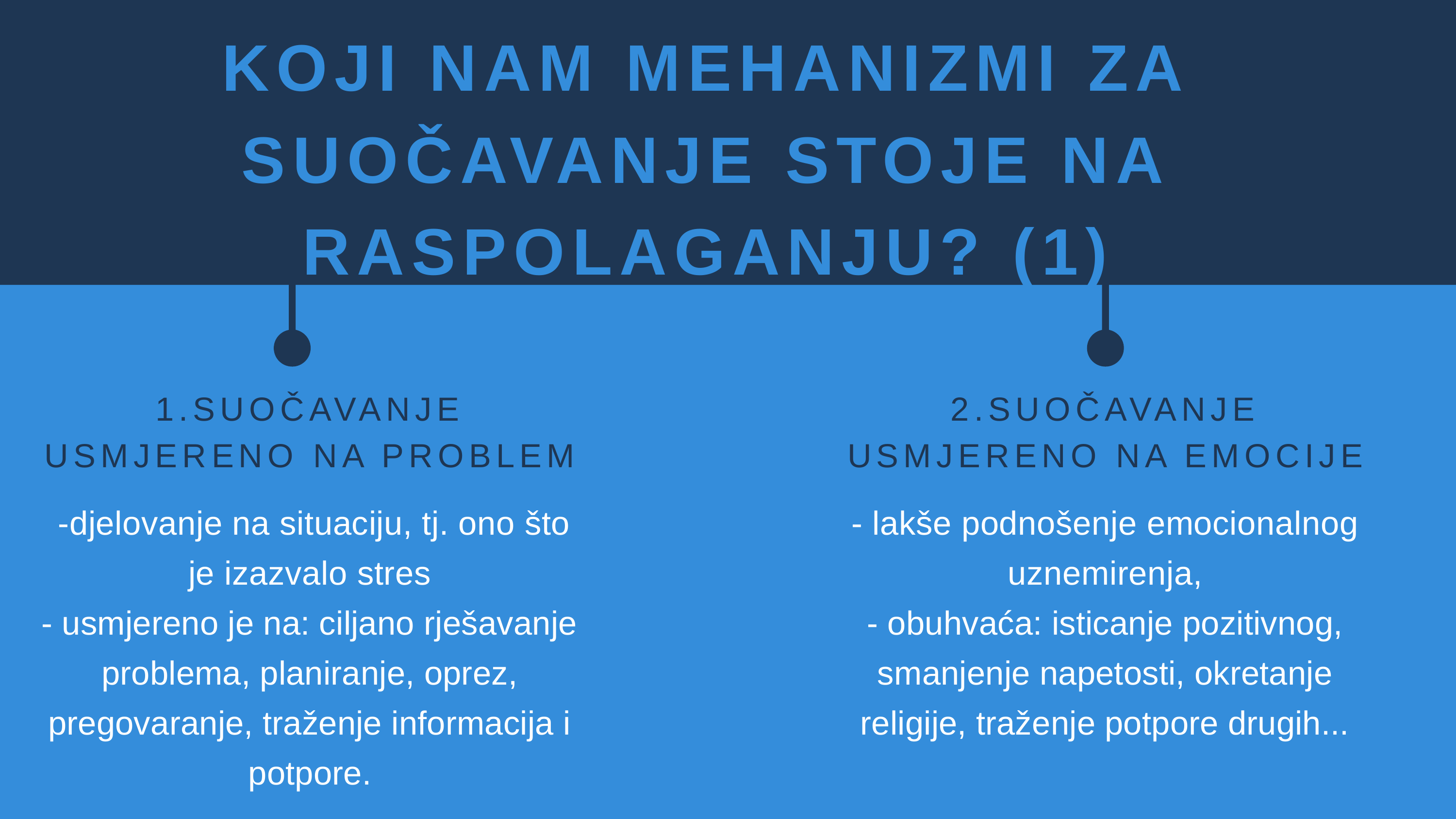

KOJI NAM MEHANIZMI ZA SUOČAVANJE STOJE NA RASPOLAGANJU? (1)

1.SUOČAVANJE USMJERENO NA PROBLEM
 -djelovanje na situaciju, tj. ono što je izazvalo stres
- usmjereno je na: ciljano rješavanje problema, planiranje, oprez, pregovaranje, traženje informacija i potpore.

2.SUOČAVANJE USMJERENO NA EMOCIJE
- lakše podnošenje emocionalnog uznemirenja,
- obuhvaća: isticanje pozitivnog, smanjenje napetosti, okretanje religije, traženje potpore drugih...